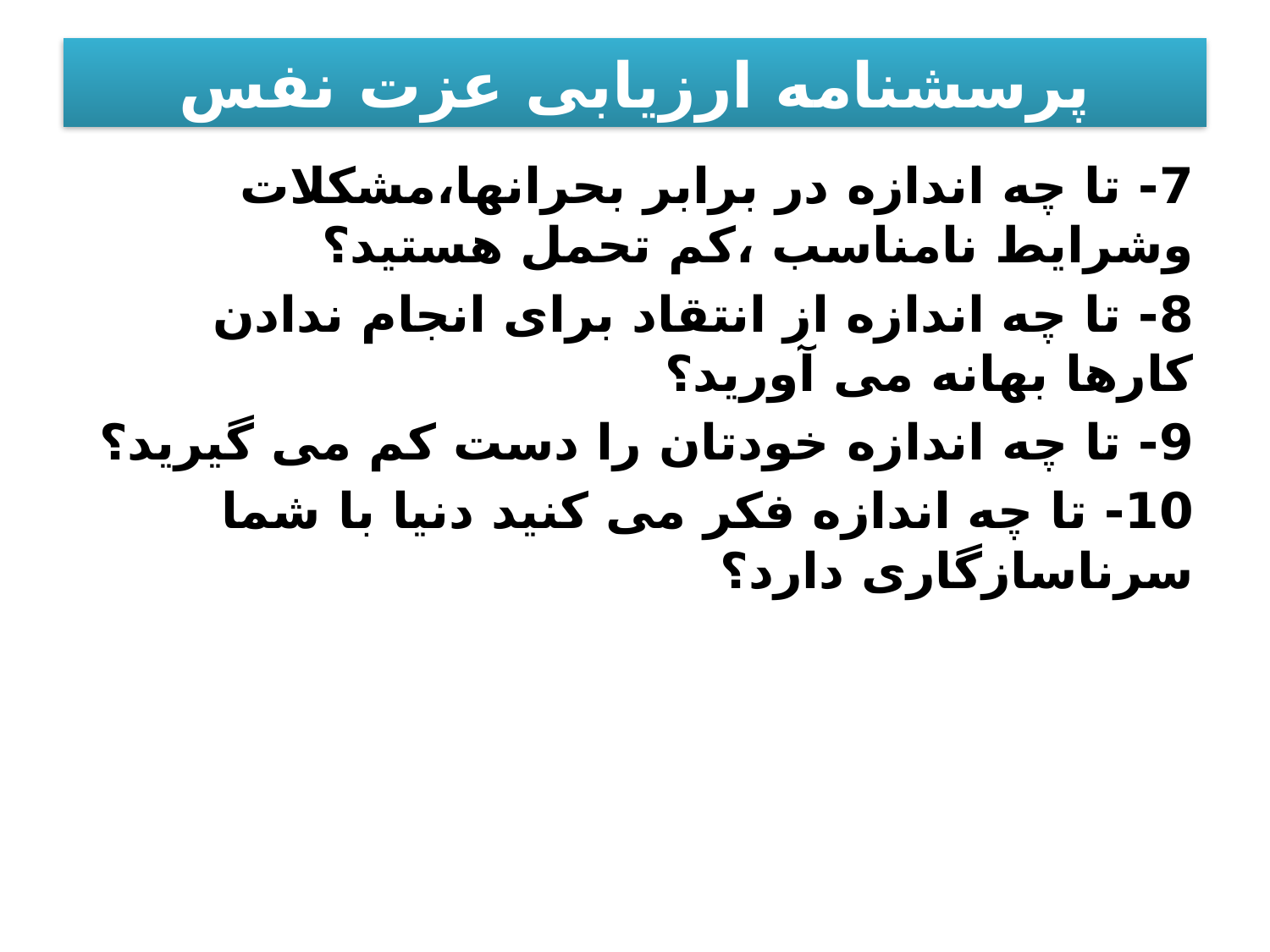

# پرسشنامه ارزیابی عزت نفس
7- تا چه اندازه در برابر بحرانها،مشکلات وشرایط نامناسب ،کم تحمل هستید؟
8- تا چه اندازه از انتقاد برای انجام ندادن کارها بهانه می آورید؟
9- تا چه اندازه خودتان را دست کم می گیرید؟
10- تا چه اندازه فکر می کنید دنیا با شما سرناسازگاری دارد؟